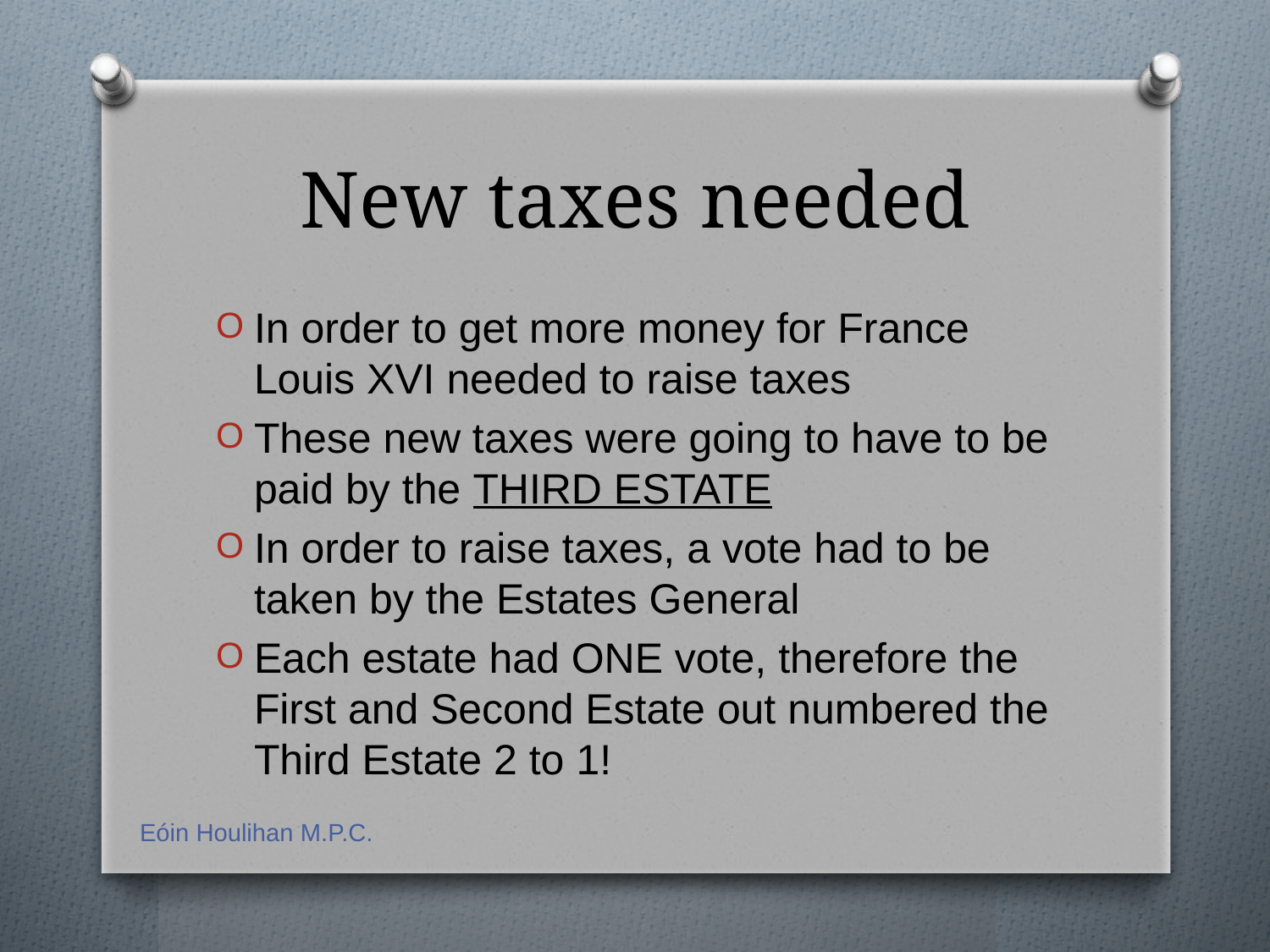

# New taxes needed
In order to get more money for France Louis XVI needed to raise taxes
These new taxes were going to have to be paid by the THIRD ESTATE
In order to raise taxes, a vote had to be taken by the Estates General
Each estate had ONE vote, therefore the First and Second Estate out numbered the Third Estate 2 to 1!
Eóin Houlihan M.P.C.